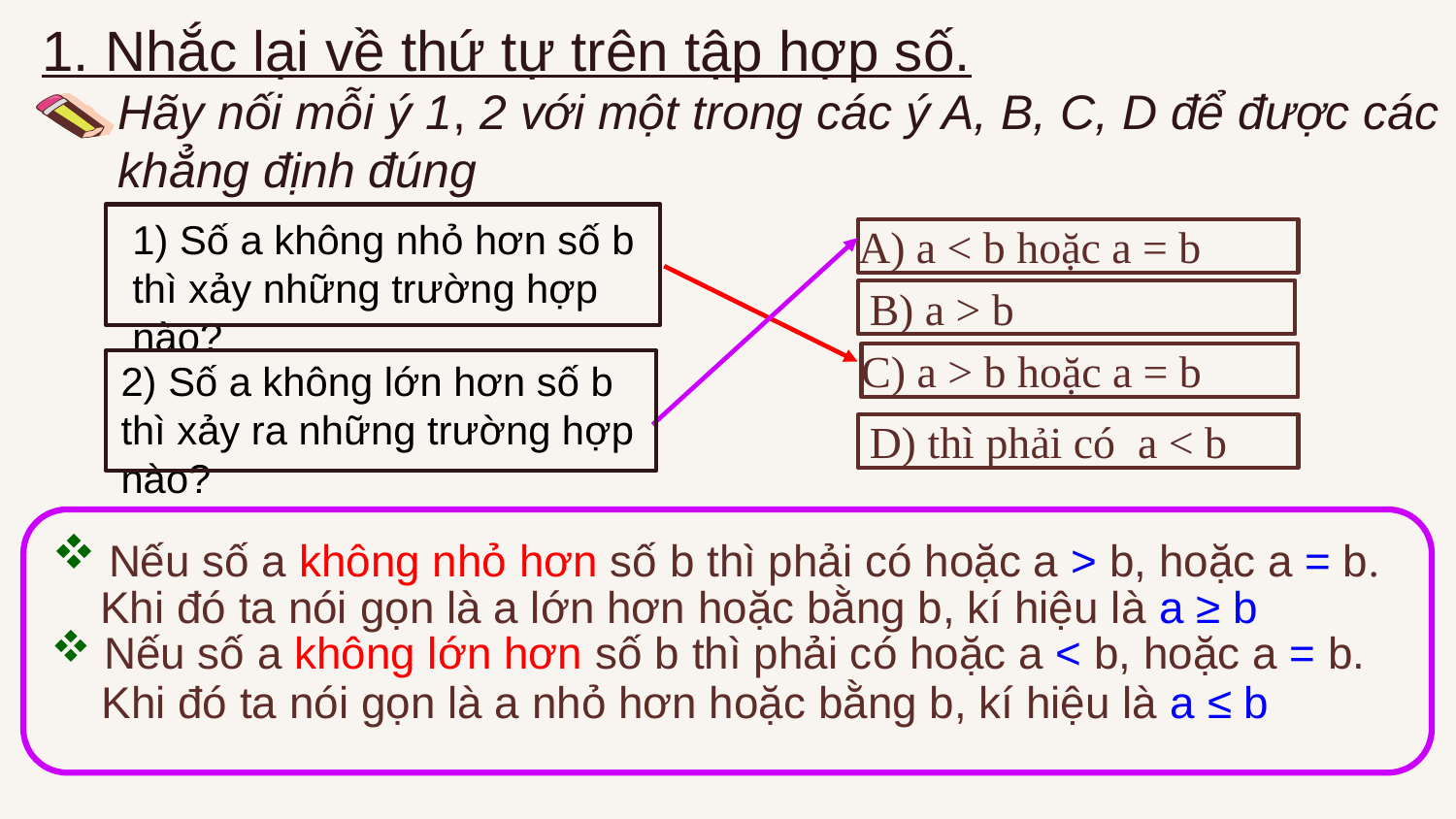

1. Nhắc lại về thứ tự trên tập hợp số.
Hãy nối mỗi ý 1, 2 với một trong các ý A, B, C, D để được các khẳng định đúng

1) Số a không nhỏ hơn số b thì xảy những trường hợp nào?
A) a < b hoặc a = b

 B) a > b
C) a > b hoặc a = b
2) Số a không lớn hơn số b thì xảy ra những trường hợp nào?

 D) thì phải có  a < b

 Nếu số a không nhỏ hơn số b thì phải có hoặc a > b, hoặc a = b.
   Khi đó ta nói gọn là a lớn hơn hoặc bằng b, kí hiệu là a ≥ b
 Nếu số a không lớn hơn số b thì phải có hoặc a < b, hoặc a = b.
   Khi đó ta nói gọn là a nhỏ hơn hoặc bằng b, kí hiệu là a ≤ b